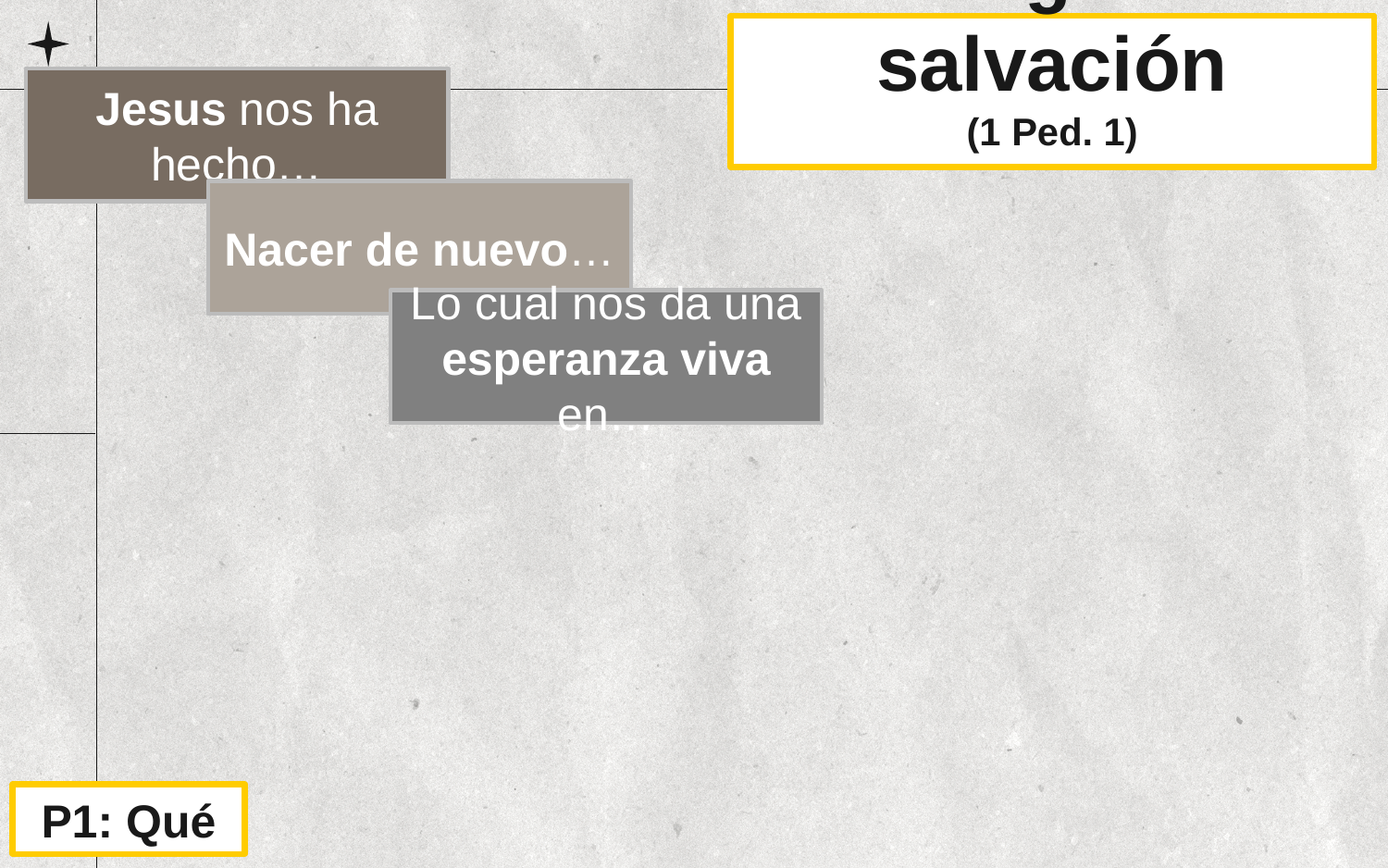

# La gran salvación (1 Ped. 1)
Jesus nos ha hecho…
Nacer de nuevo…
Lo cual nos da una esperanza viva en…
P1: Qué